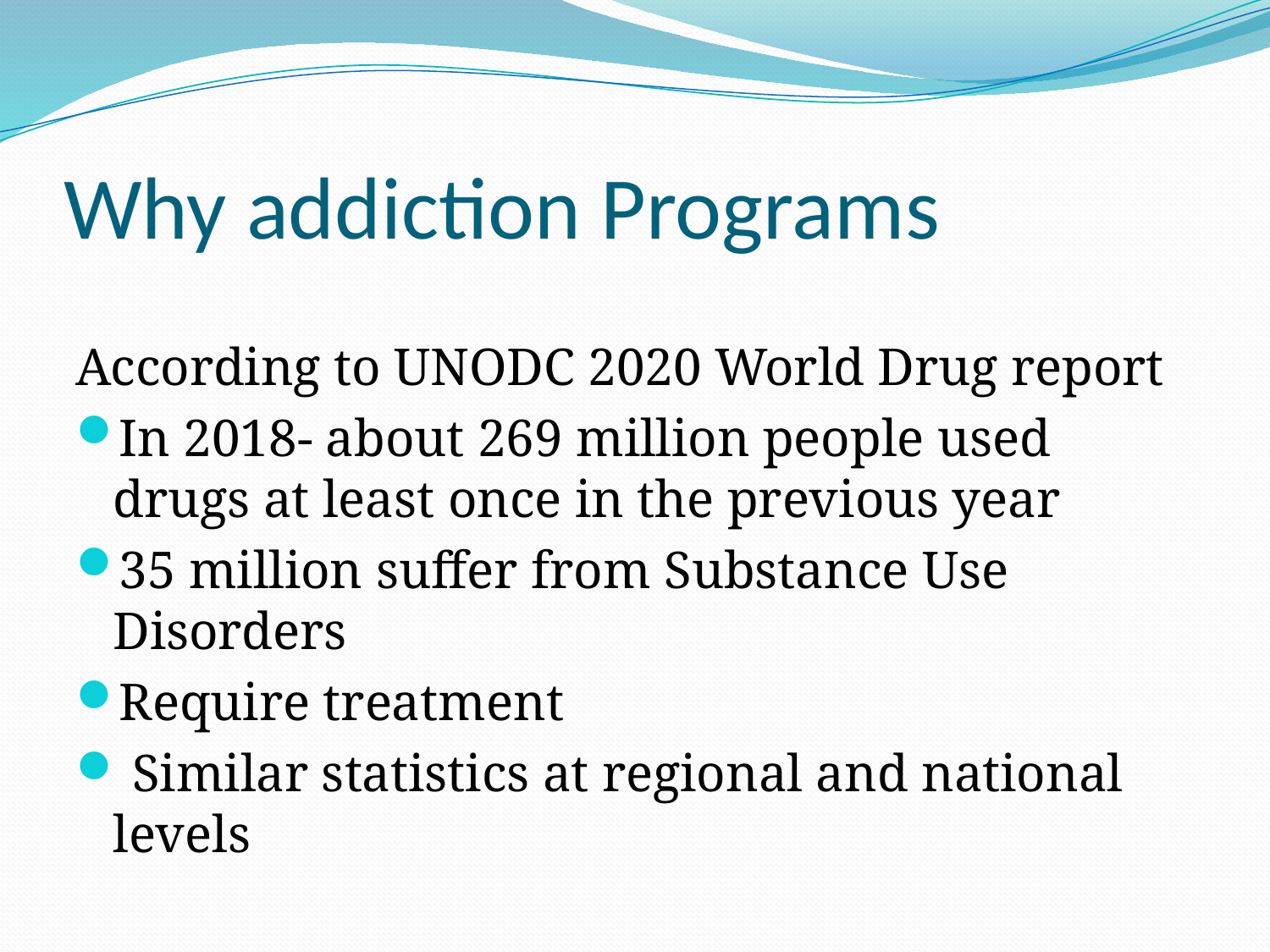

# Why addiction Programs

According to UNODC 2020 World Drug report
In 2018- about 269 million people used drugs at least once in the previous year
35 million suffer from Substance Use Disorders
Require treatment
 Similar statistics at regional and national levels